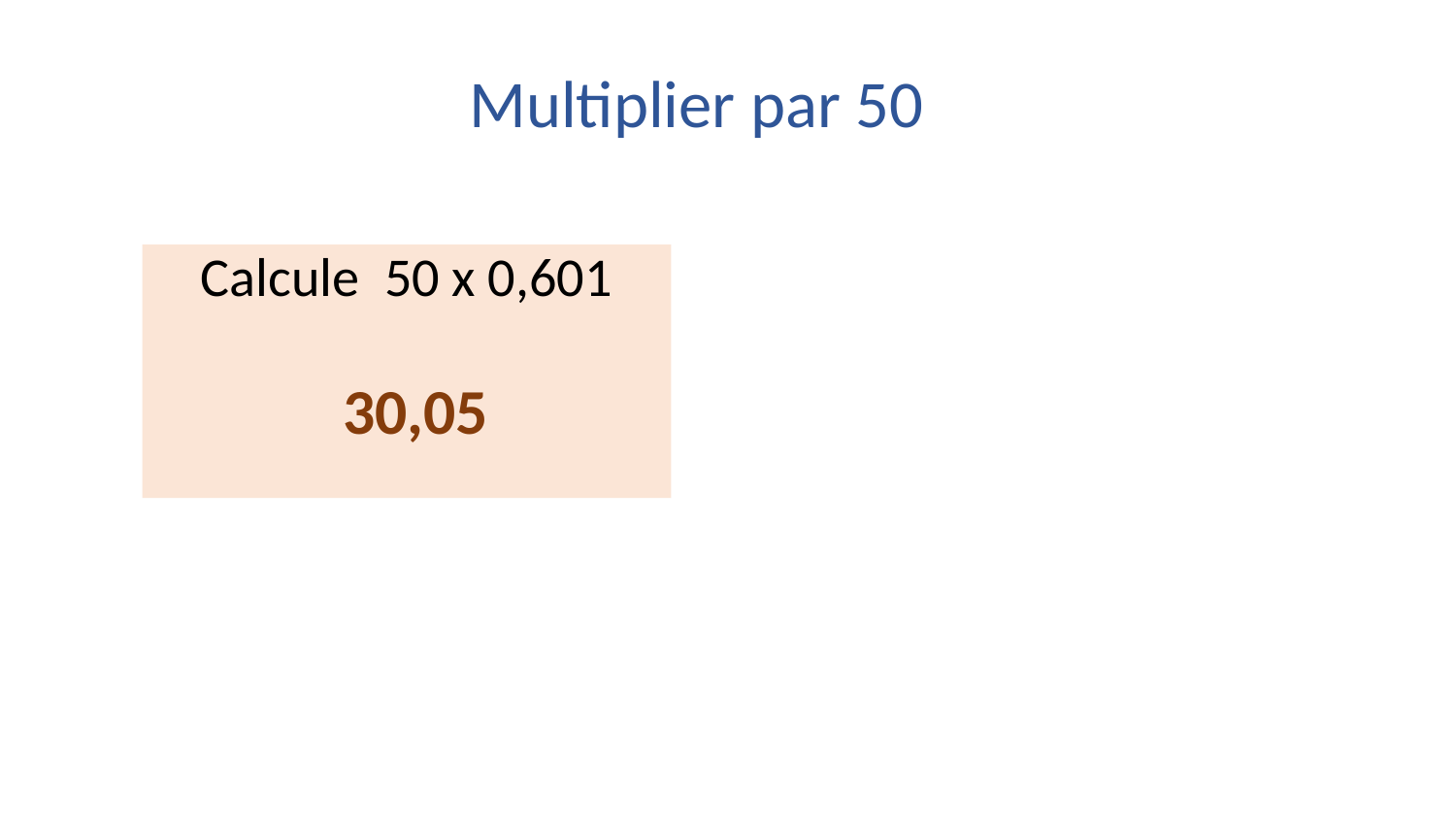

# Multiplier par 50
Calcule  50 x 0,601
30,05